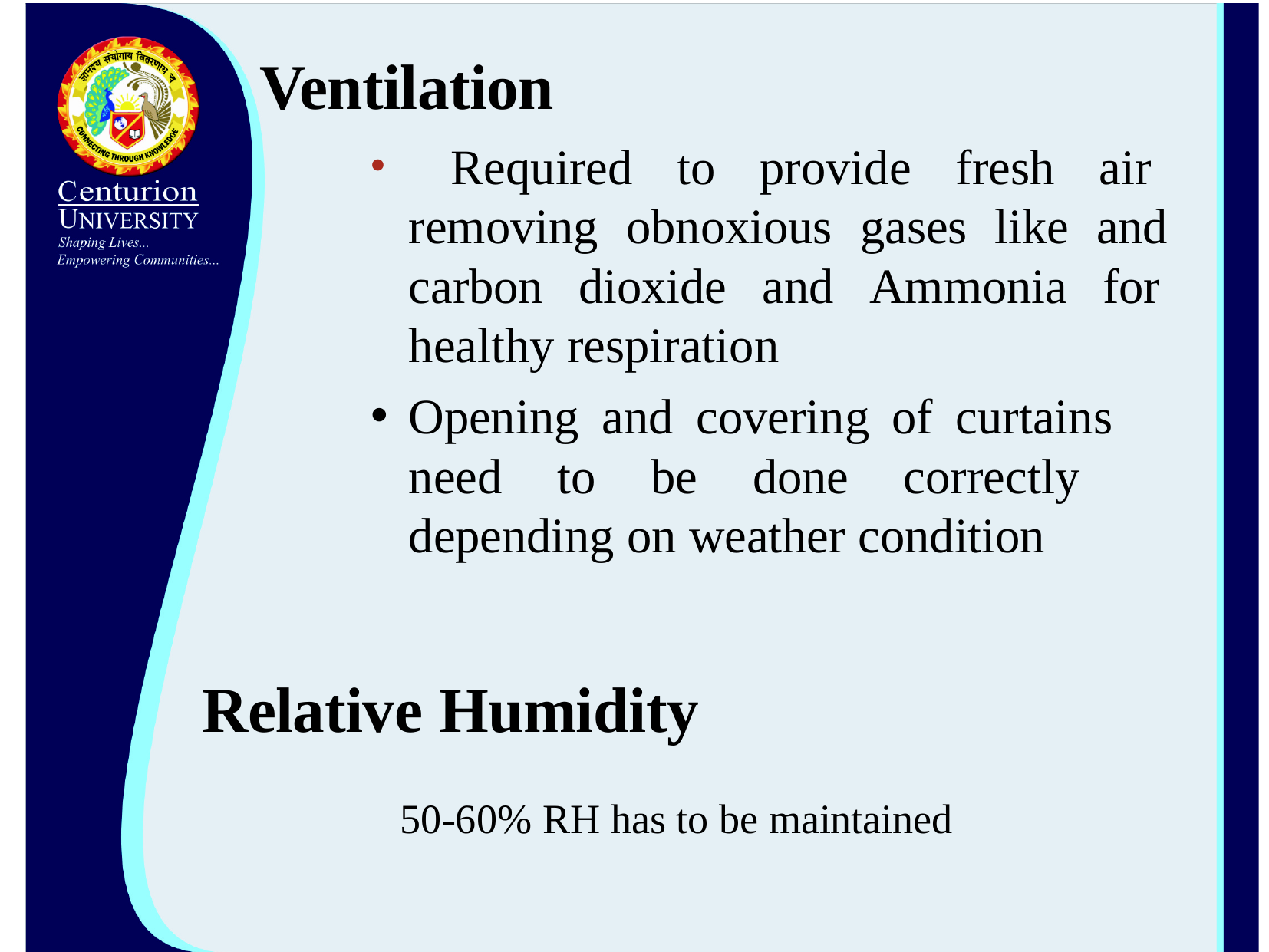

# Ventilation
 Required to provide fresh air  removing obnoxious gases like and  carbon dioxide and Ammonia for  healthy respiration
Opening and covering of curtains  need to be done correctly  depending on weather condition
Relative Humidity
50-60% RH has to be maintained